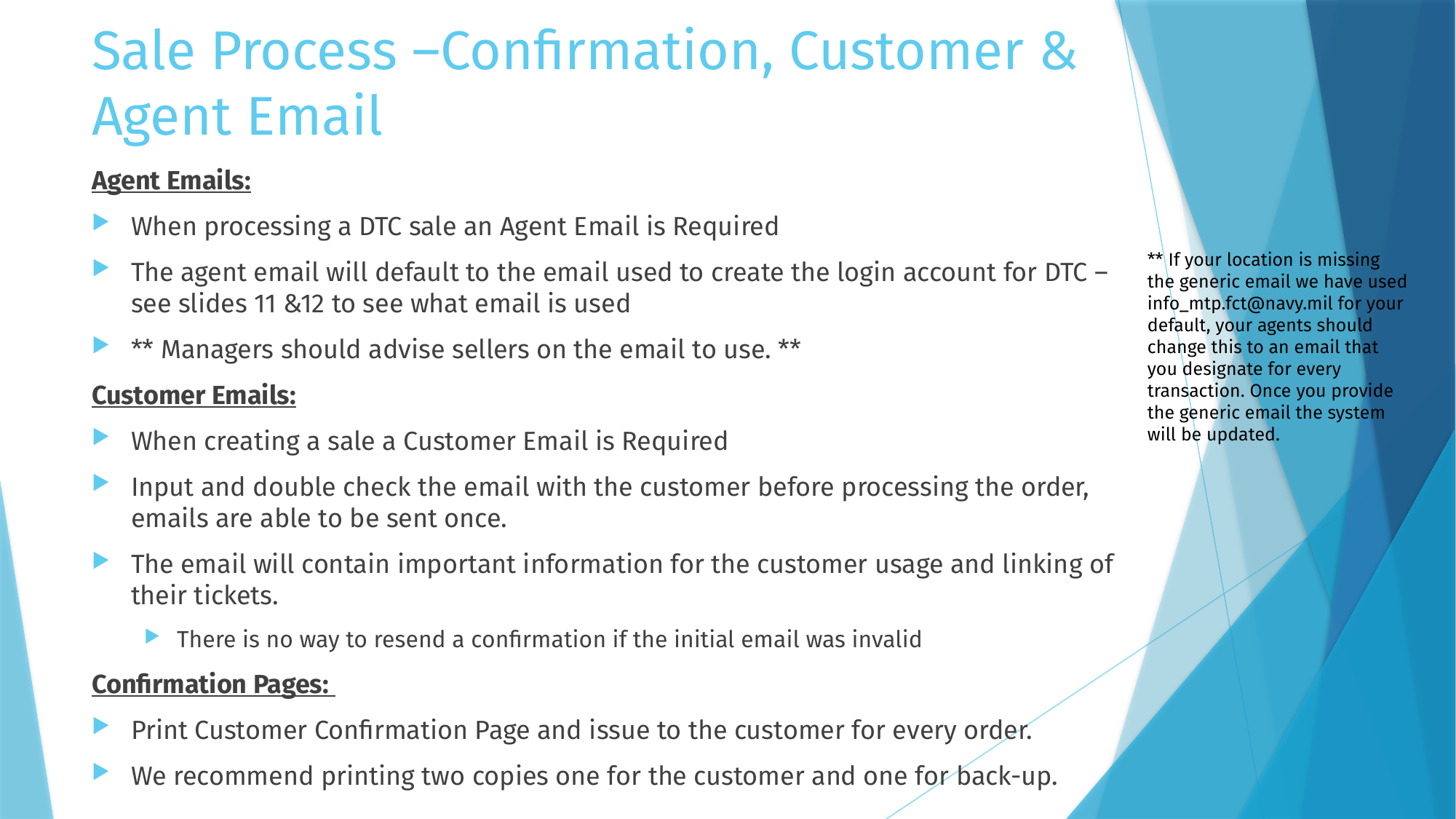

# Sale Process –Confirmation, Customer & Agent Email
Agent Emails:
When processing a DTC sale an Agent Email is Required
The agent email will default to the email used to create the login account for DTC – see slides 11 &12 to see what email is used
** Managers should advise sellers on the email to use. **
Customer Emails:
When creating a sale a Customer Email is Required
Input and double check the email with the customer before processing the order, emails are able to be sent once.
The email will contain important information for the customer usage and linking of their tickets.
There is no way to resend a confirmation if the initial email was invalid
Confirmation Pages:
Print Customer Confirmation Page and issue to the customer for every order.
We recommend printing two copies one for the customer and one for back-up.

** If your location is missing the generic email we have used info_mtp.fct@navy.mil for your default, your agents should change this to an email that you designate for every transaction. Once you provide the generic email the system will be updated.